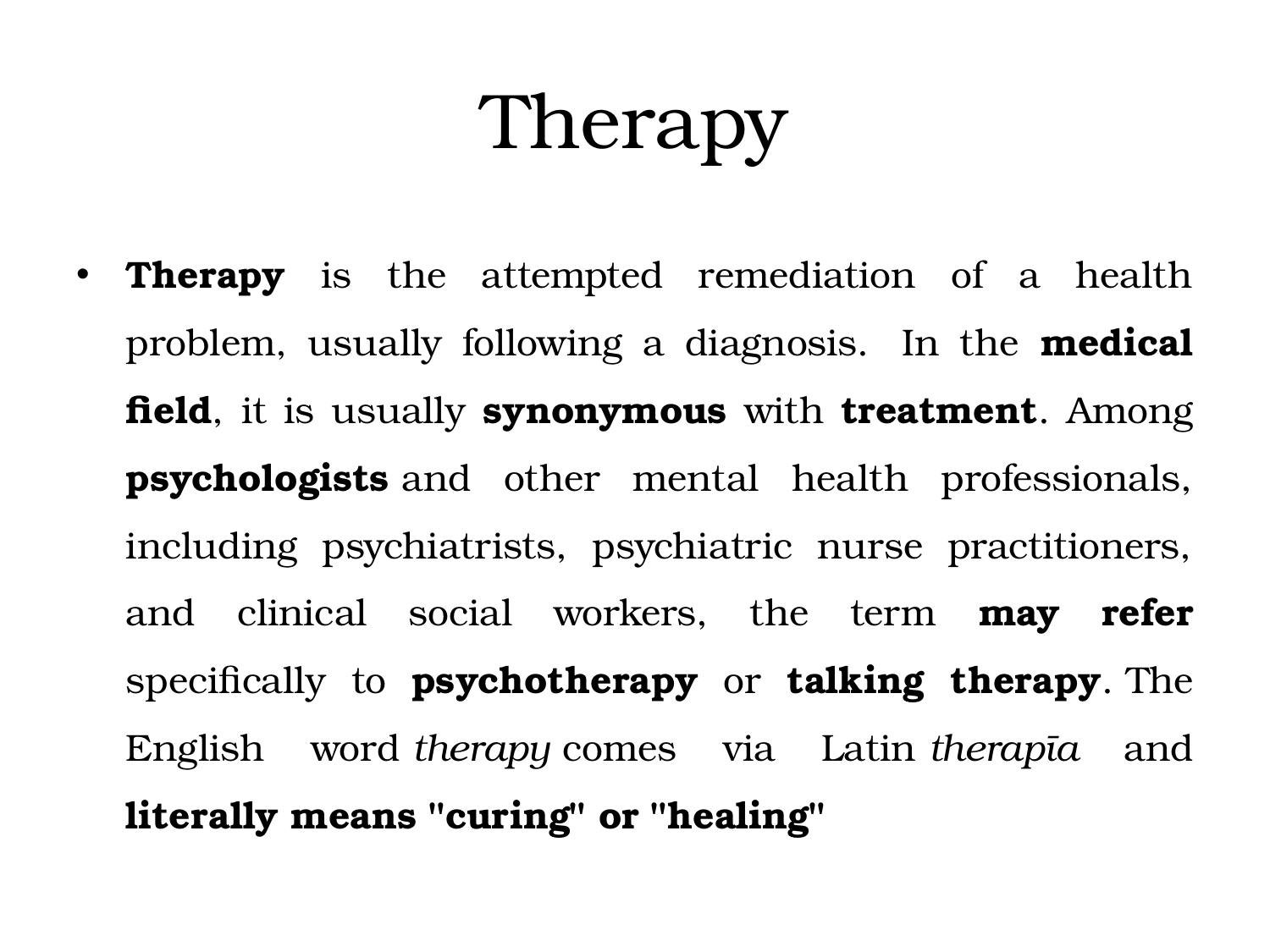

# Therapy
Therapy is the attempted remediation of a health problem, usually following a diagnosis.  In the medical field, it is usually synonymous with treatment. Among psychologists and other mental health professionals, including psychiatrists, psychiatric nurse practitioners, and clinical social workers, the term may refer specifically to psychotherapy or talking therapy. The English word therapy comes via Latin therapīa and literally means "curing" or "healing"